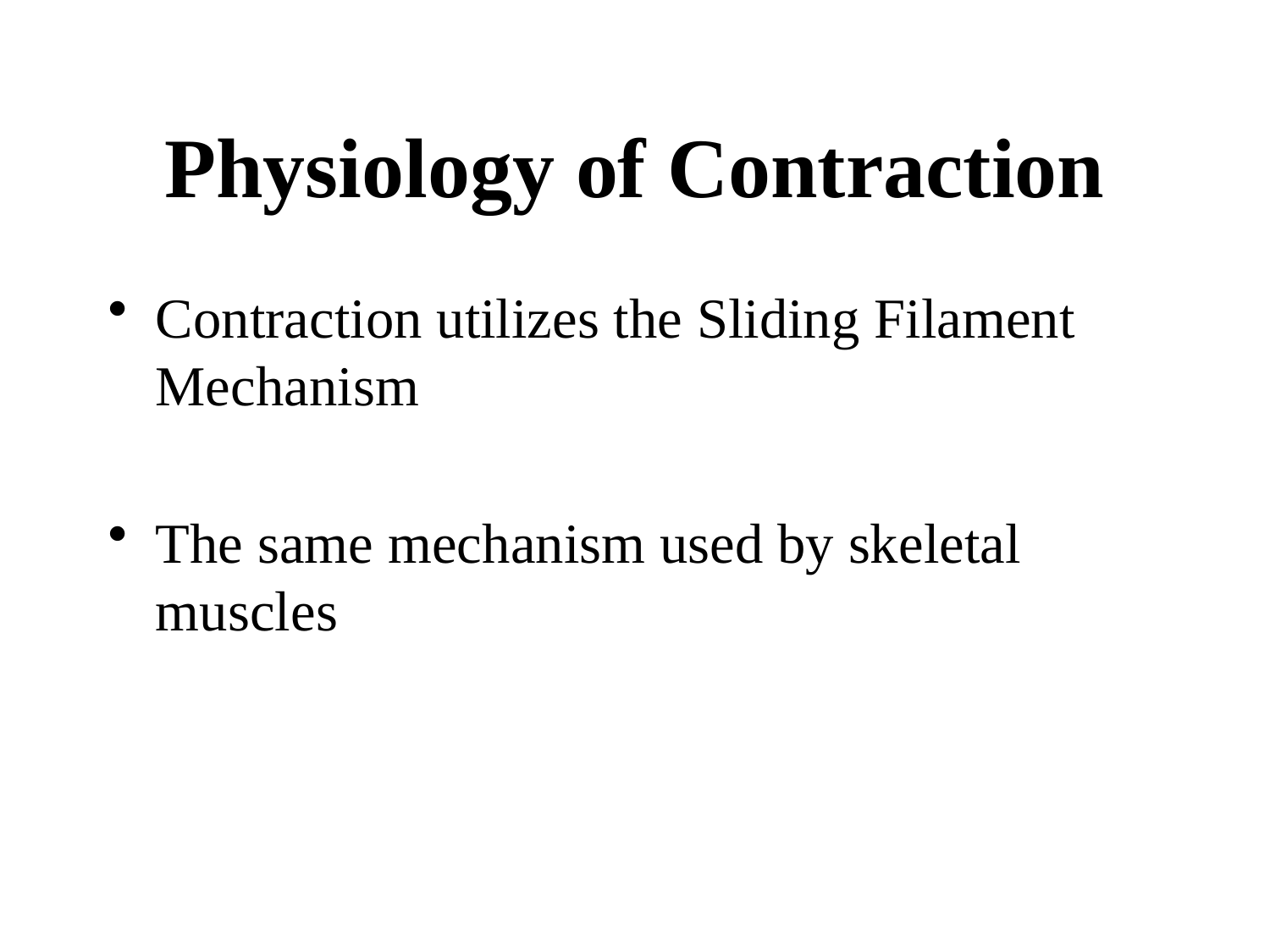

# Physiology of Contraction
Contraction utilizes the Sliding Filament Mechanism

The same mechanism used by skeletal muscles